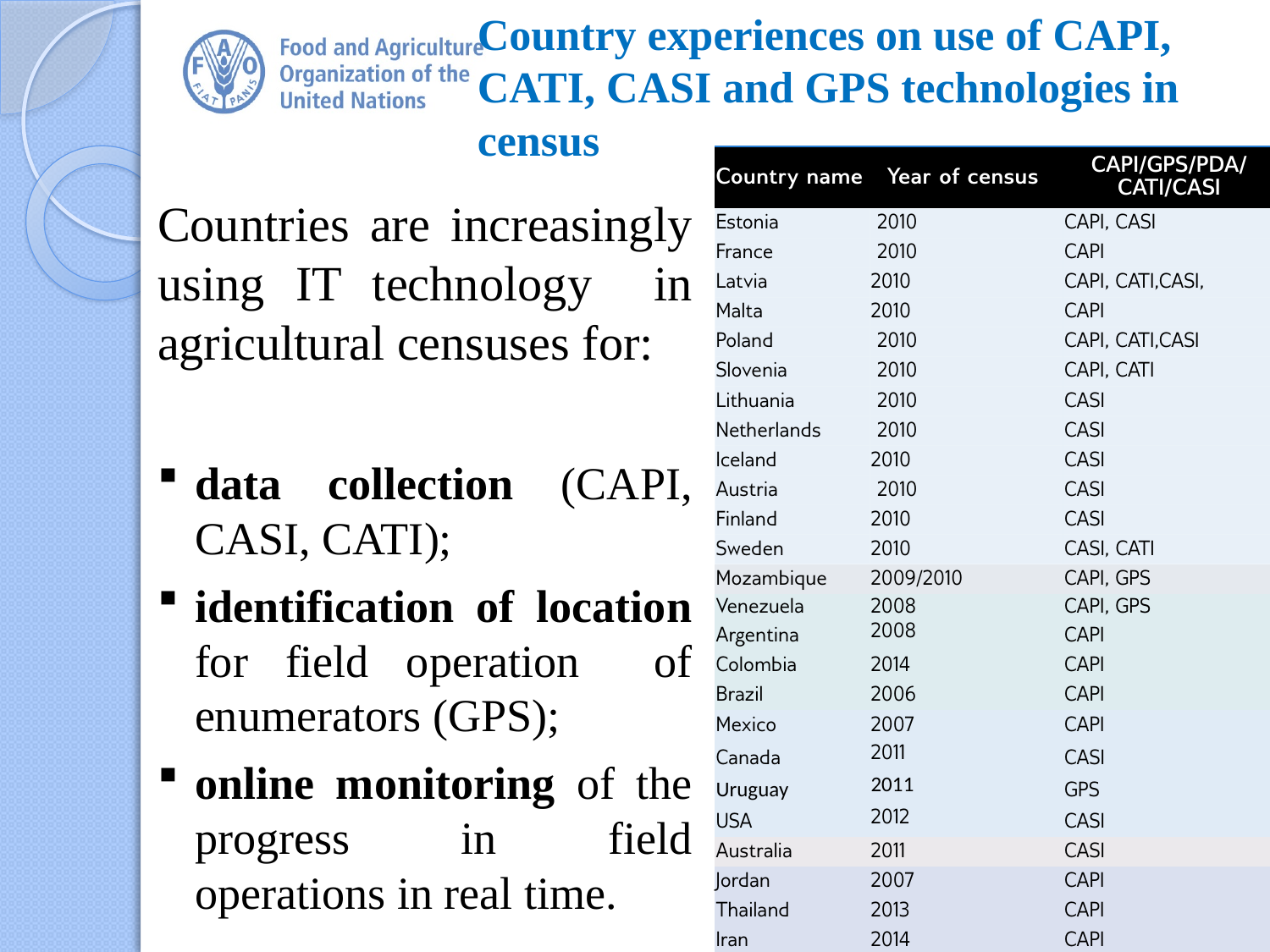

Country experiences on use of CAPI, CATI, CASI and GPS technologies in census

| Country name | Year of census | CAPI/GPS/PDA/CATI/CASI |
| --- | --- | --- |
| Estonia | 2010 | CAPI, CASI |
| France | 2010 | CAPI |
| Latvia | 2010 | CAPI, CATI,CASI, |
| Malta | 2010 | CAPI |
| Poland | 2010 | CAPI, CATI,CASI |
| Slovenia | 2010 | CAPI, CATI |
| Lithuania | 2010 | CASI |
| Netherlands | 2010 | CASI |
| Iceland | 2010 | CASI |
| Austria | 2010 | CASI |
| Finland | 2010 | CASI |
| Sweden | 2010 | CASI, CATI |
| Mozambique | 2009/2010 | CAPI, GPS |
| Venezuela | 2008 | CAPI, GPS |
| Argentina | 2008 | CAPI |
| Colombia | 2014 | CAPI |
| Brazil | 2006 | CAPI |
| Mexico | 2007 | CAPI |
| Canada | 2011 | CASI |
| Uruguay | 2011 | GPS |
| USA | 2012 | CASI |
| Australia | 2011 | CASI |
| Jordan | 2007 | CAPI |
| Thailand | 2013 | CAPI |
| Iran | 2014 | CAPI |
Countries are increasingly using IT technology  in agricultural censuses for:

data collection (CAPI, CASI, CATI);
identification of location for field operation  of enumerators (GPS);
online monitoring of the progress in field operations in real time.